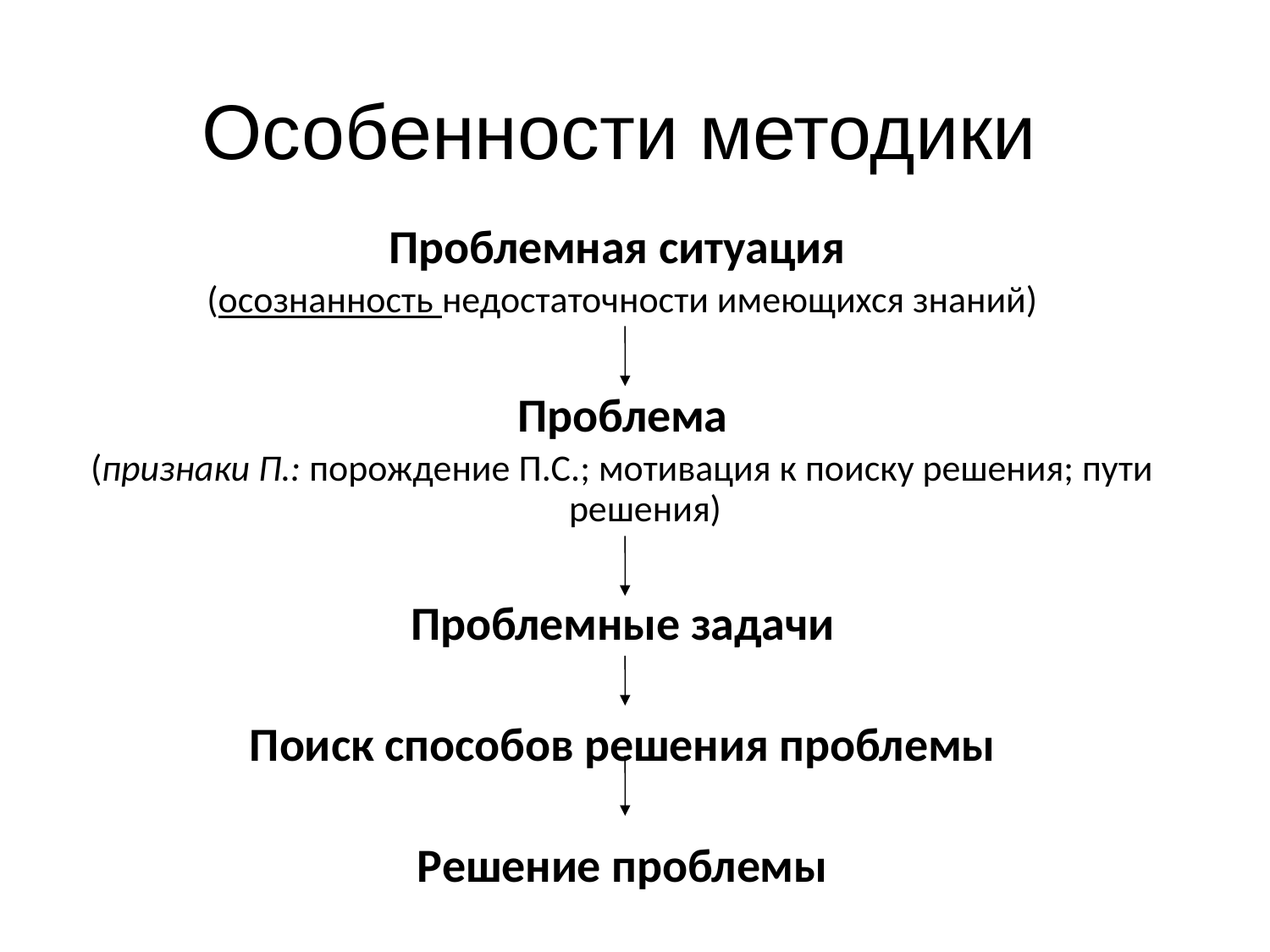

# Особенности методики
Проблемная ситуация
(осознанность недостаточности имеющихся знаний)

Проблема
(признаки П.: порождение П.С.; мотивация к поиску решения; пути решения)

Проблемные задачи

Поиск способов решения проблемы

Решение проблемы